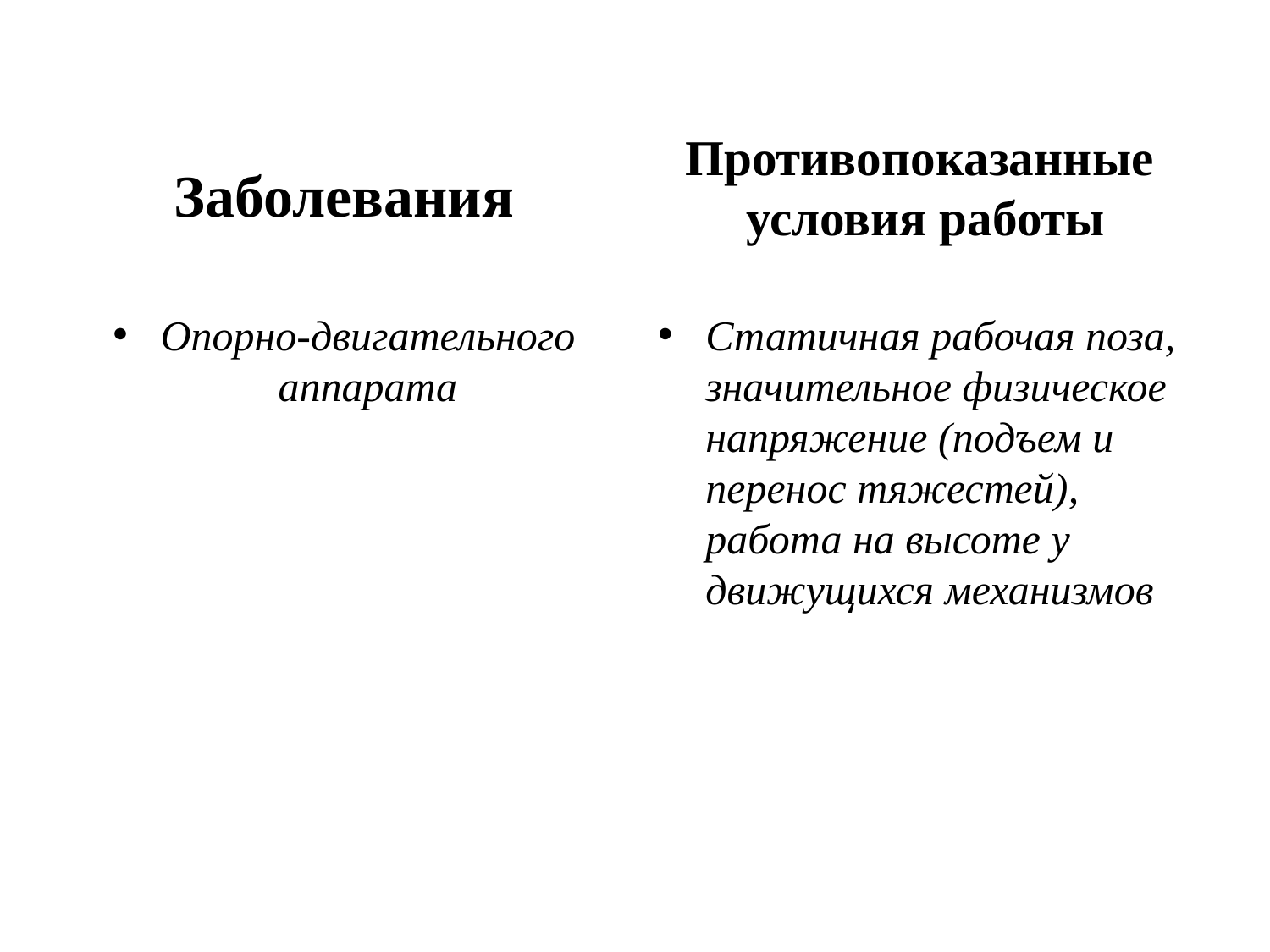

Заболевания

Противопоказанные  условия работы

Опорно-двигательного аппарата
Статичная рабочая поза, значительное физическое напряжение (подъем и перенос тяжестей), работа на высоте у движущихся механизмов